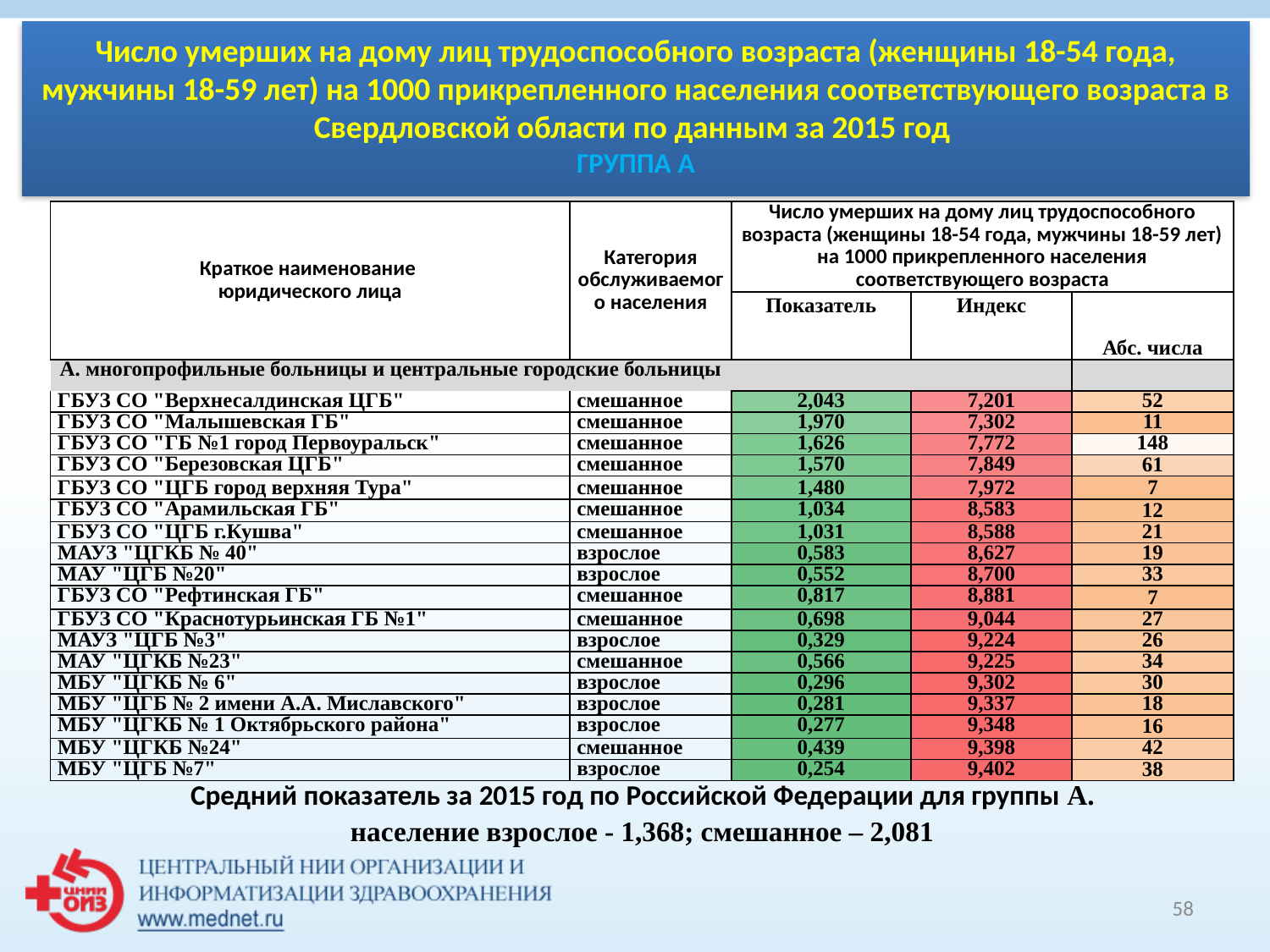

# Число умерших на дому лиц трудоспособного возраста (женщины 18-54 года, мужчины 18-59 лет) на 1000 прикрепленного населения соответствующего возраста в Свердловской области по данным за 2015 год ГРУППА А

| Краткое наименование юридического лица | Категория обслуживаемого населения | Число умерших на дому лиц трудоспособного возраста (женщины 18-54 года, мужчины 18-59 лет) на 1000 прикрепленного населения соответствующего возраста |  |  |
| --- | --- | --- | --- | --- |
|  |  | Показатель | Индекс | Абс. числа |
| А. многопрофильные больницы и центральные городские больницы |  |  |  |  |
| ГБУЗ СО "Верхнесалдинская ЦГБ" | смешанное | 2,043 | 7,201 | 52 |
| ГБУЗ СО "Малышевская ГБ" | смешанное | 1,970 | 7,302 | 11 |
| ГБУЗ СО "ГБ №1 город Первоуральск" | смешанное | 1,626 | 7,772 | 148 |
| ГБУЗ СО "Березовская ЦГБ" | смешанное | 1,570 | 7,849 | 61 |
| ГБУЗ СО "ЦГБ город верхняя Тура" | смешанное | 1,480 | 7,972 | 7 |
| ГБУЗ СО "Арамильская ГБ" | смешанное | 1,034 | 8,583 | 12 |
| ГБУЗ СО "ЦГБ г.Кушва" | смешанное | 1,031 | 8,588 | 21 |
| МАУЗ "ЦГКБ № 40" | взрослое | 0,583 | 8,627 | 19 |
| МАУ "ЦГБ №20" | взрослое | 0,552 | 8,700 | 33 |
| ГБУЗ СО "Рефтинская ГБ" | смешанное | 0,817 | 8,881 | 7 |
| ГБУЗ СО "Краснотурьинская ГБ №1" | смешанное | 0,698 | 9,044 | 27 |
| МАУЗ "ЦГБ №3" | взрослое | 0,329 | 9,224 | 26 |
| МАУ "ЦГКБ №23" | смешанное | 0,566 | 9,225 | 34 |
| МБУ "ЦГКБ № 6" | взрослое | 0,296 | 9,302 | 30 |
| МБУ "ЦГБ № 2 имени А.А. Миславского" | взрослое | 0,281 | 9,337 | 18 |
| МБУ "ЦГКБ № 1 Октябрьского района" | взрослое | 0,277 | 9,348 | 16 |
| МБУ "ЦГКБ №24" | смешанное | 0,439 | 9,398 | 42 |
| МБУ "ЦГБ №7" | взрослое | 0,254 | 9,402 | 38 |
Средний показатель за 2015 год по Российской Федерации для группы А.
население взрослое - 1,368; смешанное – 2,081
58